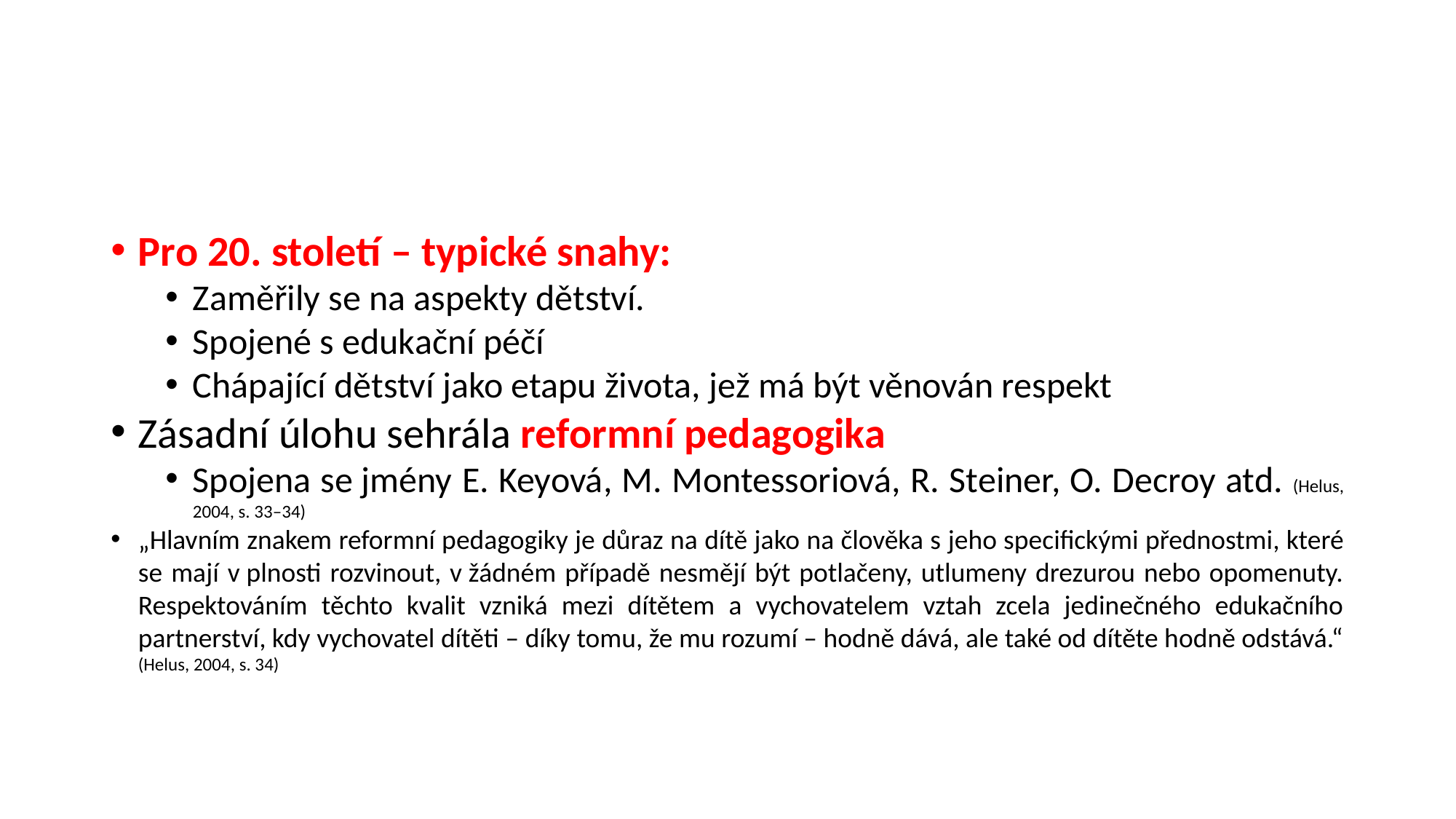

#
Pro 20. století – typické snahy:
Zaměřily se na aspekty dětství.
Spojené s edukační péčí
Chápající dětství jako etapu života, jež má být věnován respekt
Zásadní úlohu sehrála reformní pedagogika
Spojena se jmény E. Keyová, M. Montessoriová, R. Steiner, O. Decroy atd. (Helus, 2004, s. 33–34)
„Hlavním znakem reformní pedagogiky je důraz na dítě jako na člověka s jeho specifickými přednostmi, které se mají v plnosti rozvinout, v žádném případě nesmějí být potlačeny, utlumeny drezurou nebo opomenuty. Respektováním těchto kvalit vzniká mezi dítětem a vychovatelem vztah zcela jedinečného edukačního partnerství, kdy vychovatel dítěti – díky tomu, že mu rozumí – hodně dává, ale také od dítěte hodně odstává.“ (Helus, 2004, s. 34)